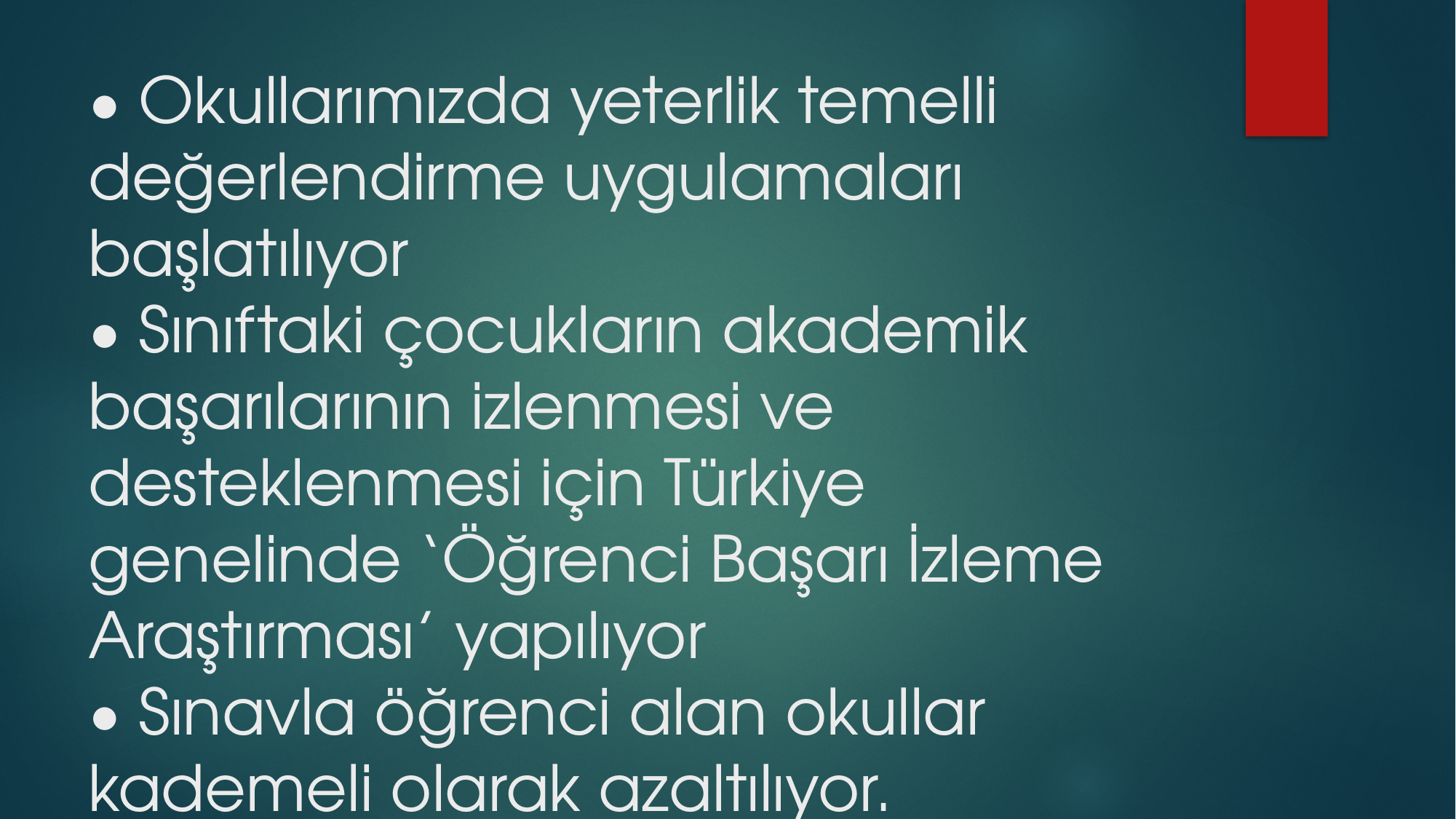

# • Okullarımızda yeterlik temelli değerlendirme uygulamaları başlatılıyor • Sınıftaki çocukların akademik başarılarının izlenmesi ve desteklenmesi için Türkiye genelinde ‘Öğrenci Başarı İzleme Araştırması’ yapılıyor  • Sınavla öğrenci alan okullar kademeli olarak azaltılıyor.  • Çocuklarımızın tüm kademelerde izlenmesi ve desteklenmesi için ‘ e-portfolyo ’ sistemine geçiliyor.